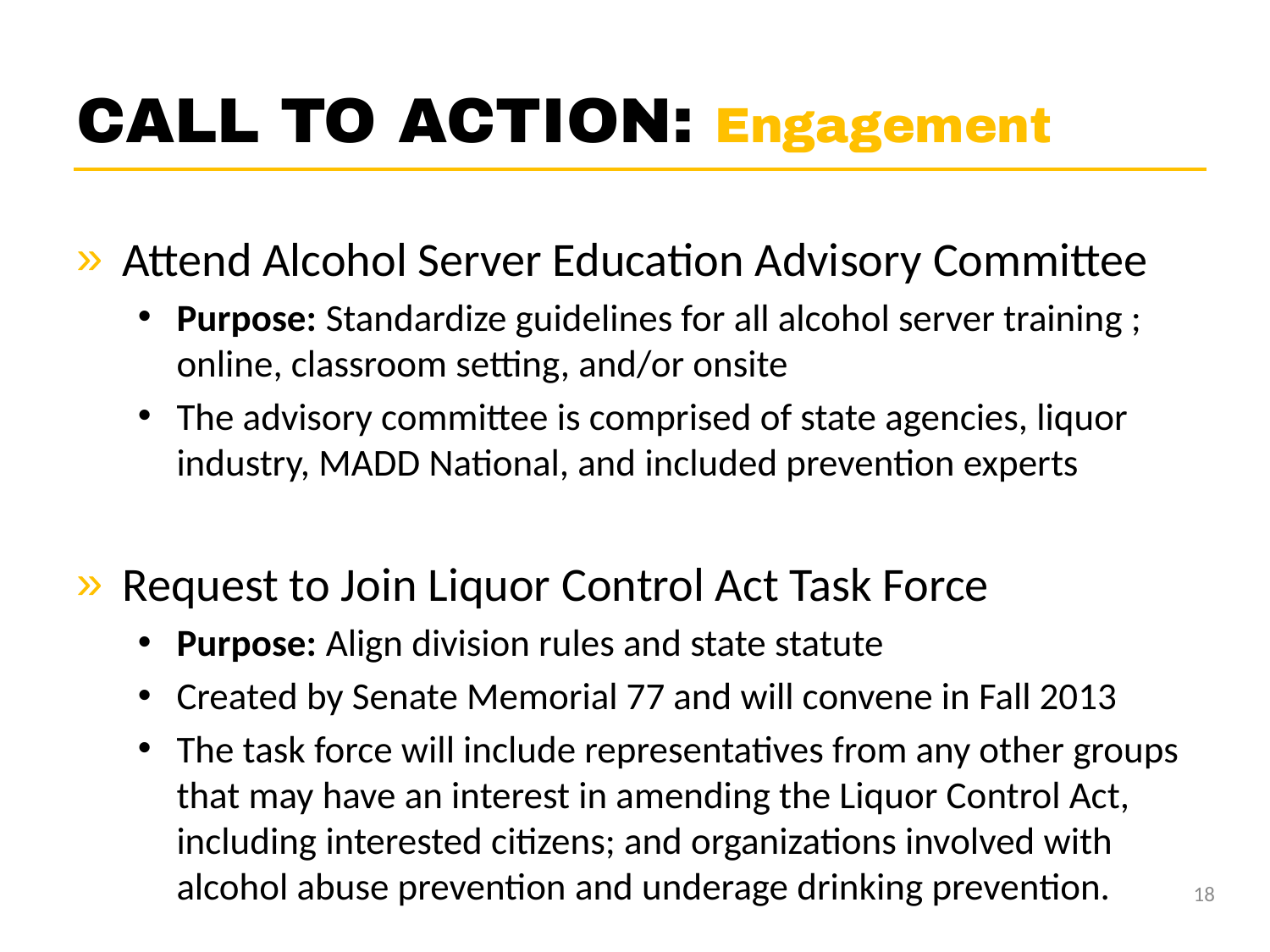

# CALL TO ACTION: Engagement
Attend Alcohol Server Education Advisory Committee
Purpose: Standardize guidelines for all alcohol server training ; online, classroom setting, and/or onsite
The advisory committee is comprised of state agencies, liquor industry, MADD National, and included prevention experts

Request to Join Liquor Control Act Task Force
Purpose: Align division rules and state statute
Created by Senate Memorial 77 and will convene in Fall 2013
The task force will include representatives from any other groups that may have an interest in amending the Liquor Control Act, including interested citizens; and organizations involved with alcohol abuse prevention and underage drinking prevention.
18